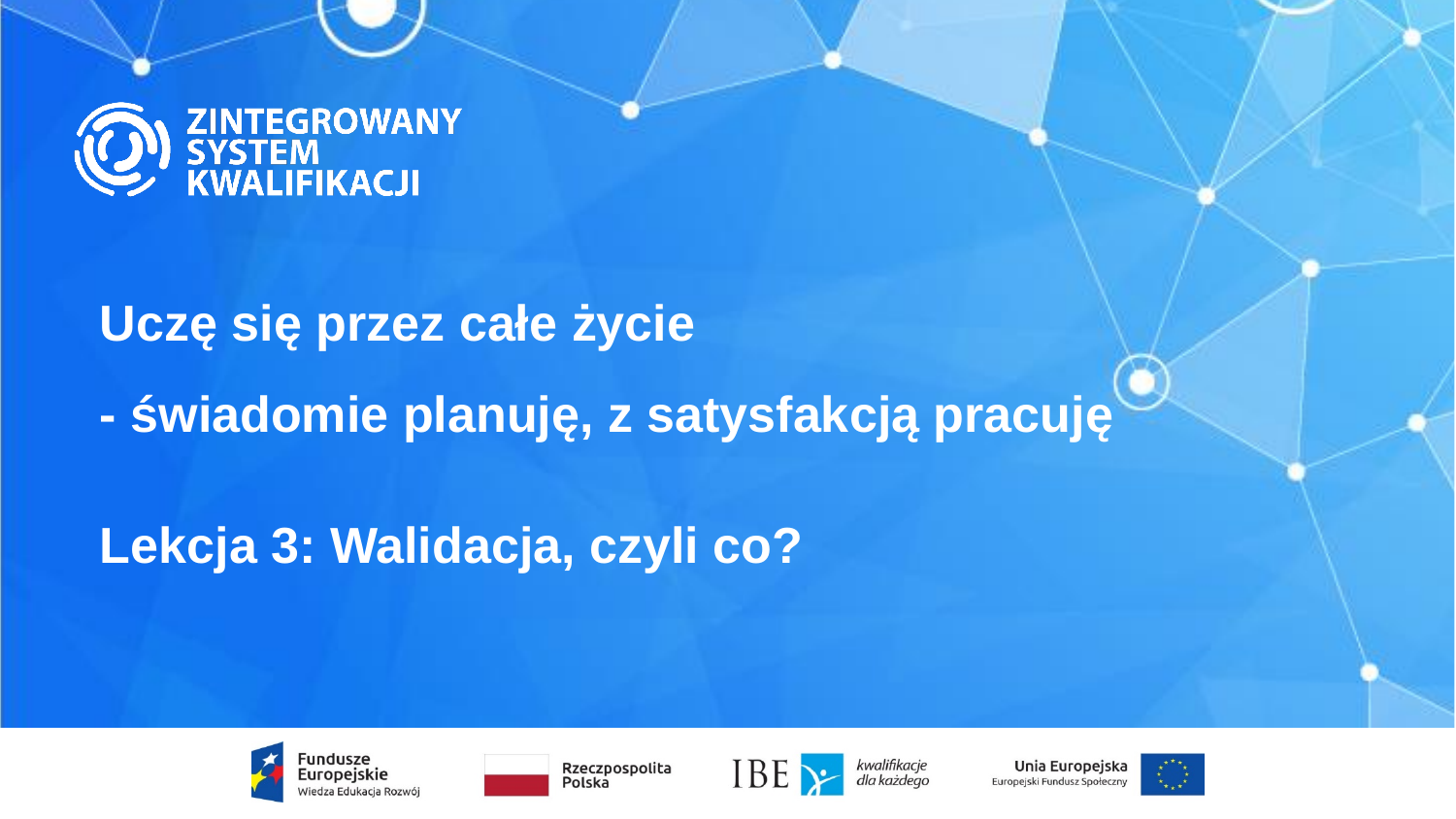

Uczę się przez całe życie
- świadomie planuję, z satysfakcją pracuję

Lekcja 3: Walidacja, czyli co?
1